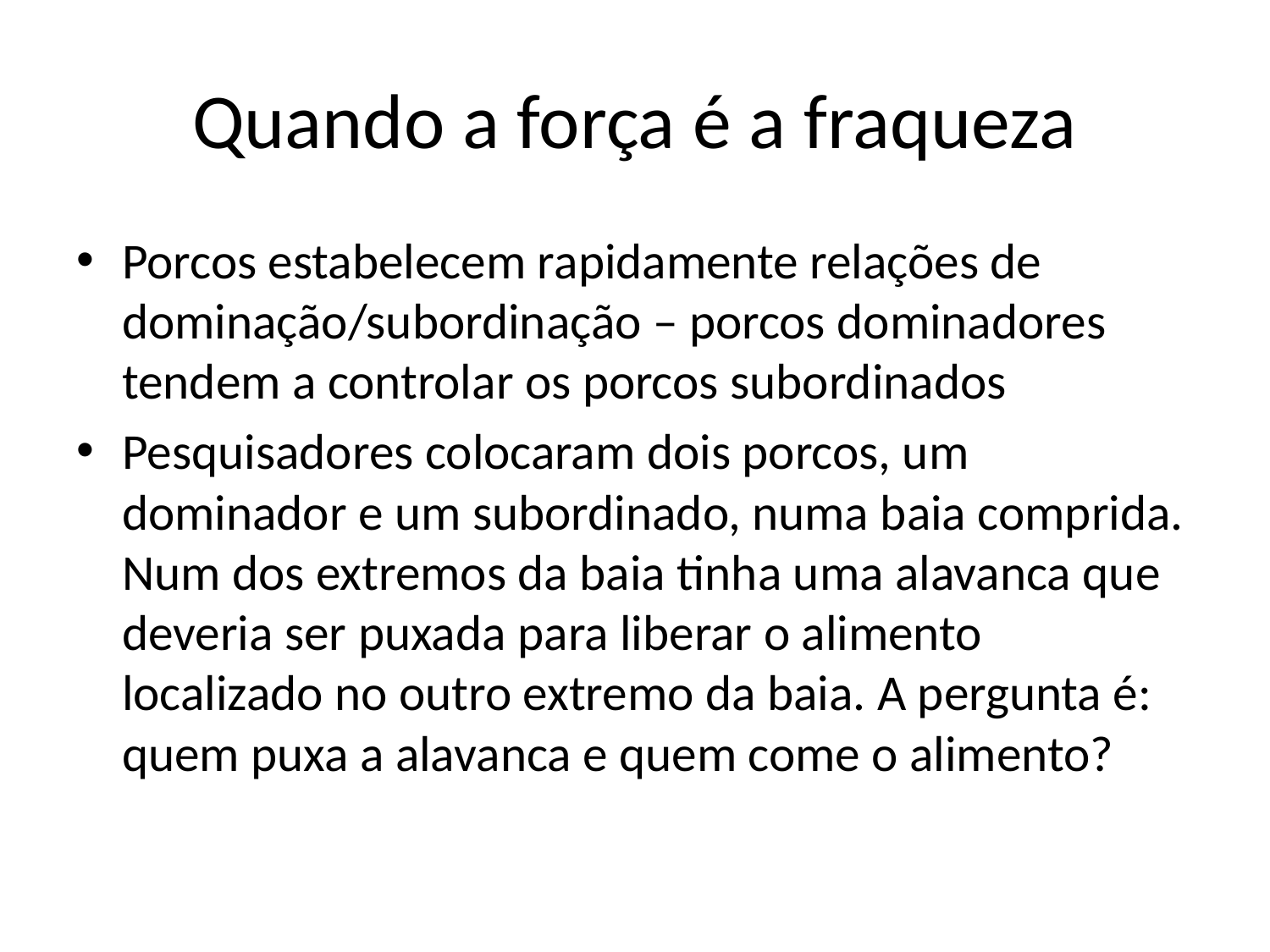

# Quando a força é a fraqueza
Porcos estabelecem rapidamente relações de dominação/subordinação – porcos dominadores tendem a controlar os porcos subordinados
Pesquisadores colocaram dois porcos, um dominador e um subordinado, numa baia comprida. Num dos extremos da baia tinha uma alavanca que deveria ser puxada para liberar o alimento localizado no outro extremo da baia. A pergunta é: quem puxa a alavanca e quem come o alimento?